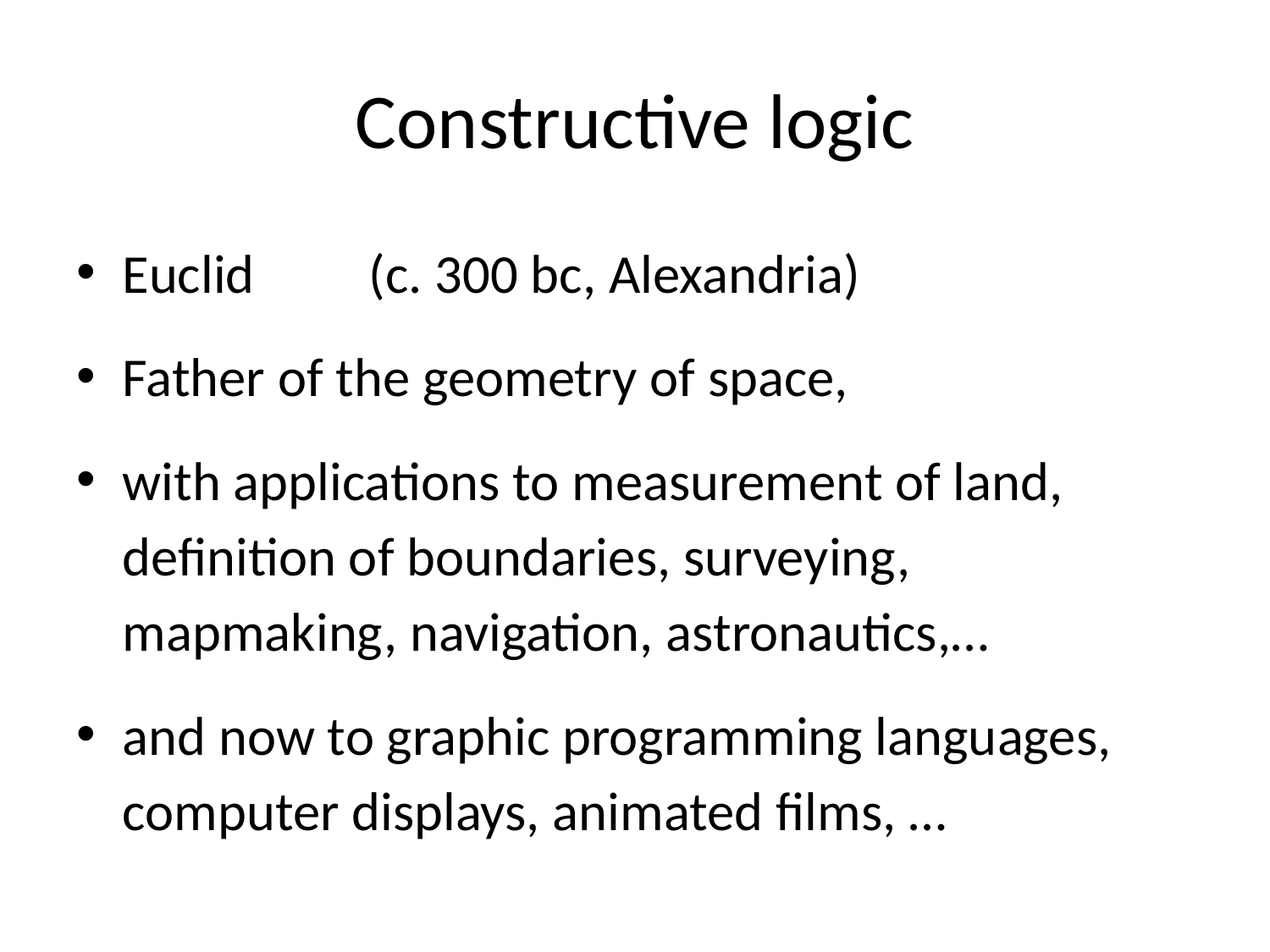

# Constructive logic
Euclid		(c. 300 bc, Alexandria)
Father of the geometry of space,
with applications to measurement of land, definition of boundaries, surveying, mapmaking, navigation, astronautics,…
and now to graphic programming languages, computer displays, animated films, …